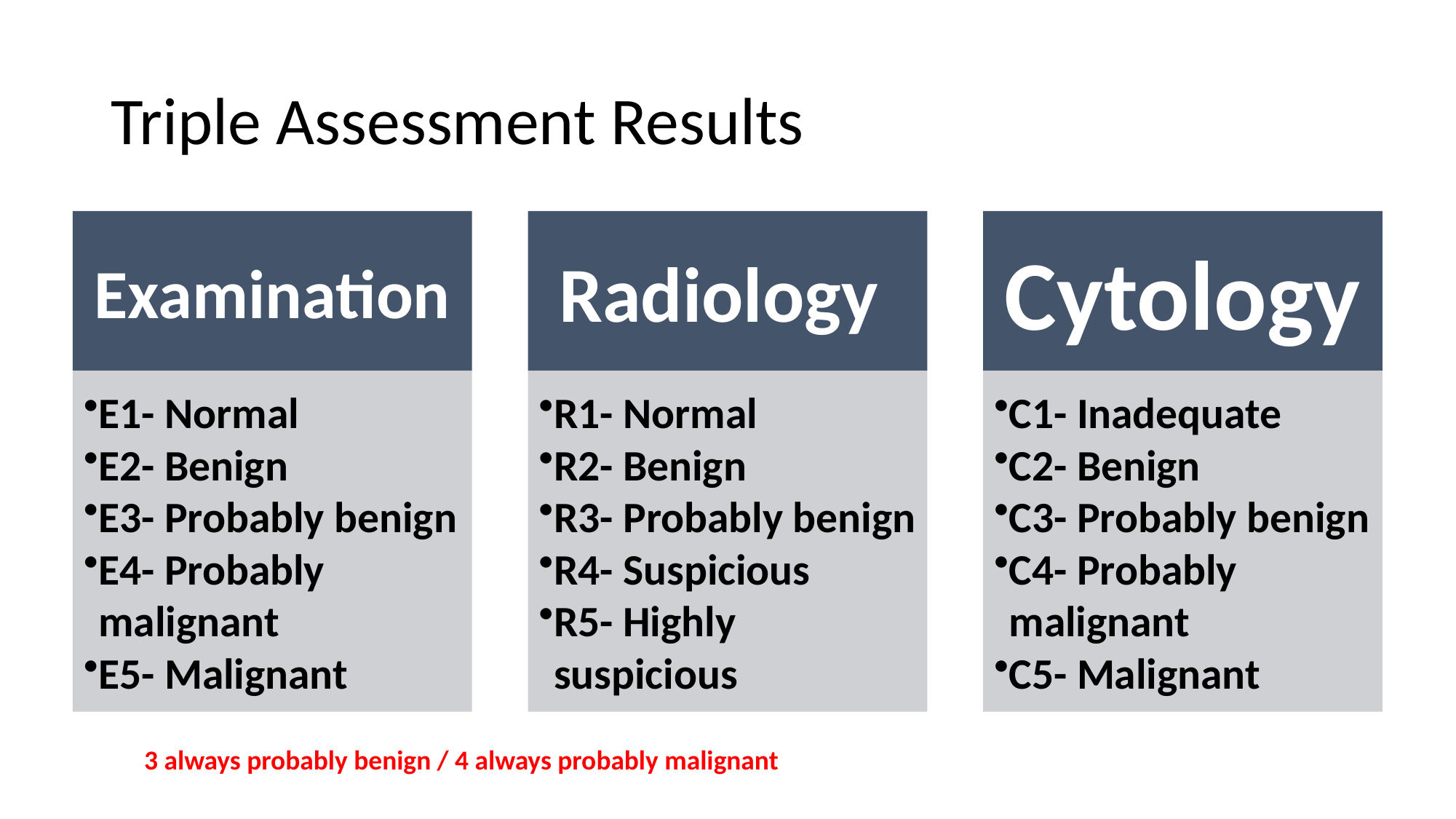

# Triple Assessment Results
Examination
E1- Normal
E2- Benign
Radiology
R1- Normal
R2- Benign
Cytology
C1- Inadequate
C2- Benign
E3- Probably benign
E4- Probably malignant
E5- Malignant
R3- Probably benign
R4- Suspicious
R5- Highly suspicious
C3- Probably benign
C4- Probably malignant
C5- Malignant
3 always probably benign / 4 always probably malignant